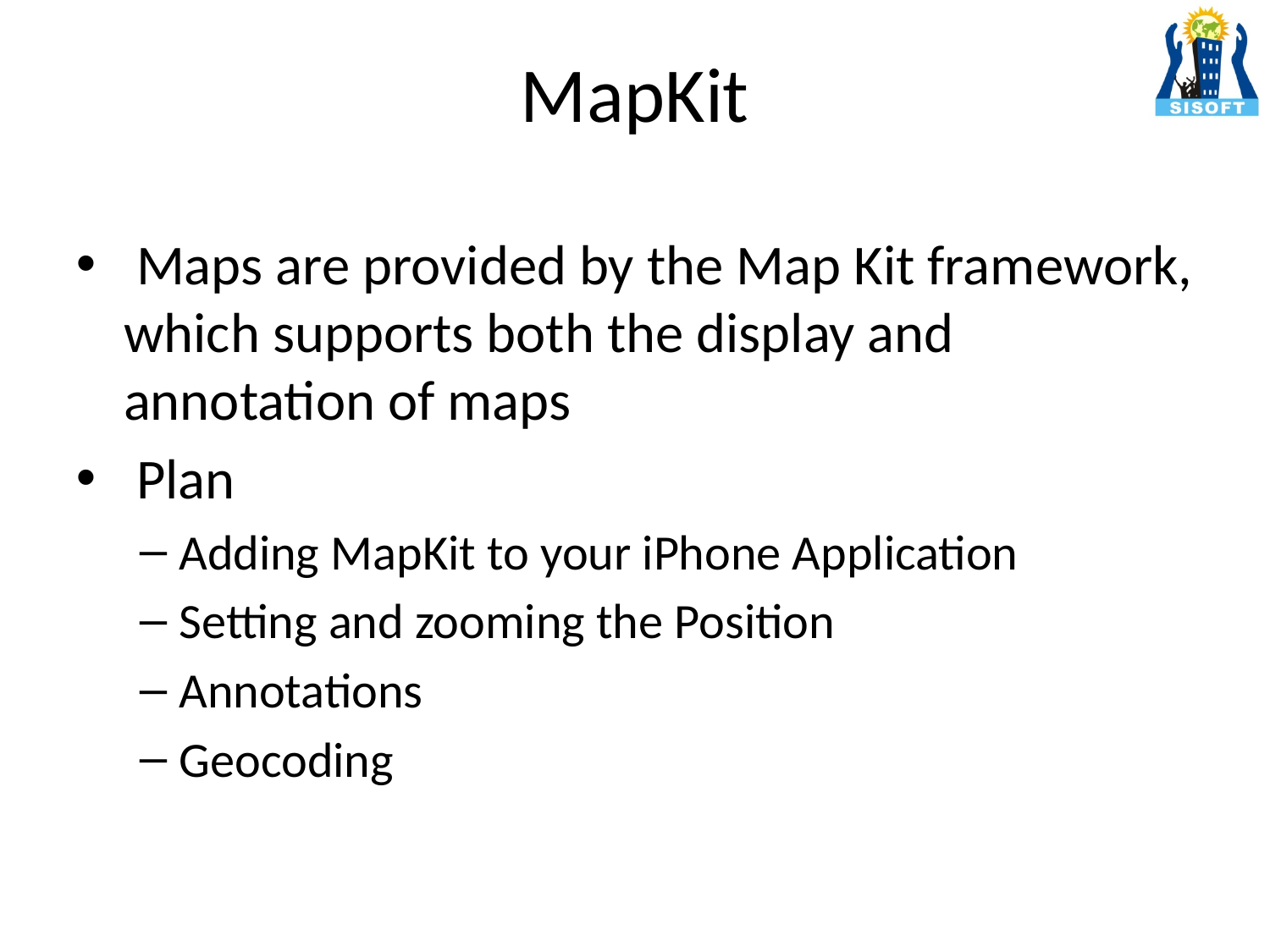

# MapKit
 Maps are provided by the Map Kit framework, which supports both the display and annotation of maps
 Plan
Adding MapKit to your iPhone Application
Setting and zooming the Position
Annotations
Geocoding